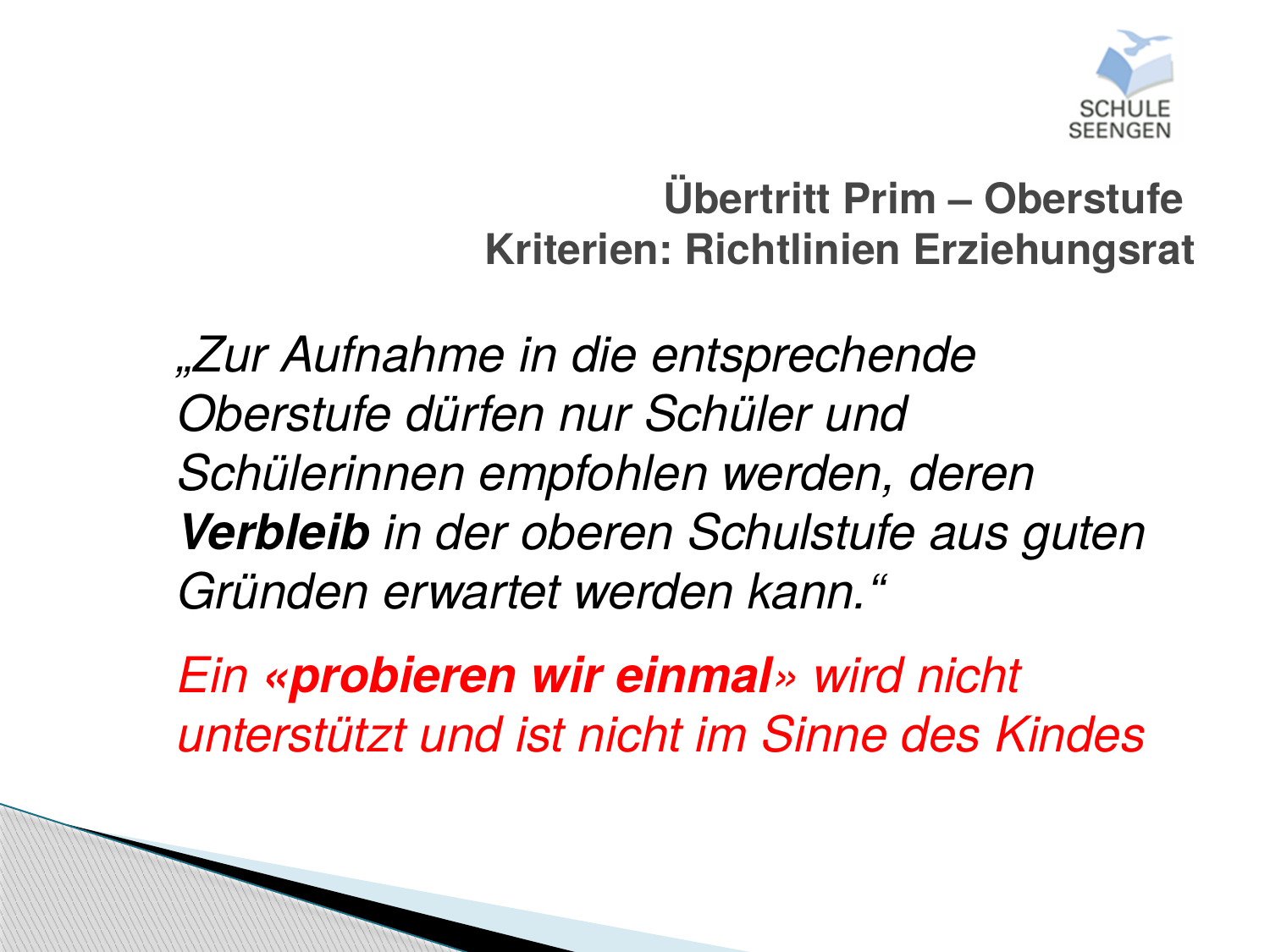

# Übertritt Prim – Oberstufe Kriterien: Richtlinien Erziehungsrat

„Zur Aufnahme in die entsprechende Oberstufe dürfen nur Schüler und Schülerinnen empfohlen werden, deren Verbleib in der oberen Schulstufe aus guten Gründen erwartet werden kann.“
Ein «probieren wir einmal» wird nicht unterstützt und ist nicht im Sinne des Kindes